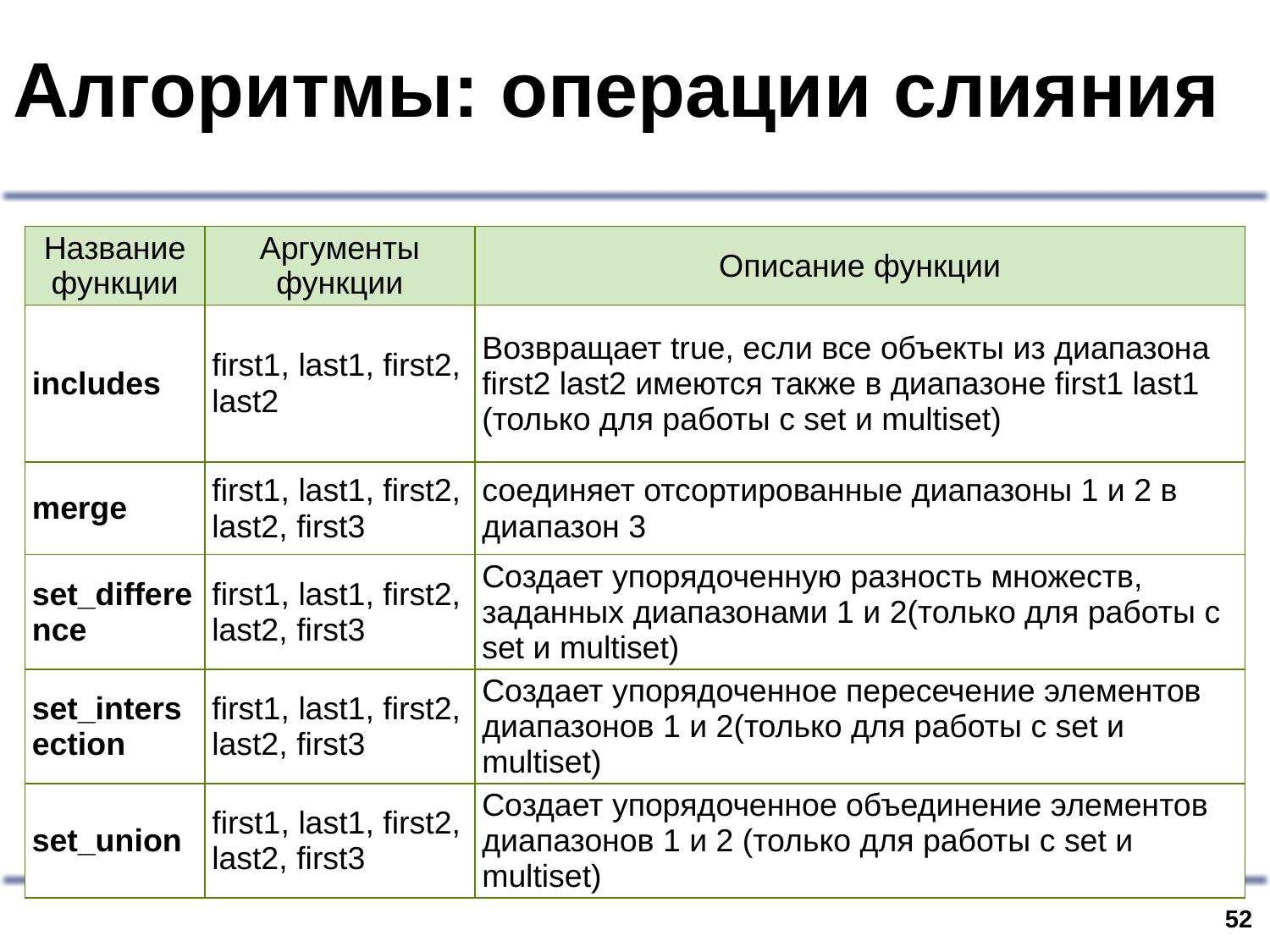

# Алгоритмы: операции слияния
| Название функции | Аргументы функции | Описание функции |
| --- | --- | --- |
| includes | first1, last1, first2, last2 | Возвращает true, если все объекты из диапазона first2 last2 имеются также в диапазоне first1 last1 (только для работы с set и multiset) |
| merge | first1, last1, first2, last2, first3 | соединяет отсортированные диапазоны 1 и 2 в диапазон 3 |
| set\_difference | first1, last1, first2, last2, first3 | Создает упорядоченную разность множеств, заданных диапазонами 1 и 2(только для работы с set и multiset) |
| set\_intersection | first1, last1, first2, last2, first3 | Создает упорядоченное пересечение элементов диапазонов 1 и 2(только для работы с set и multiset) |
| set\_union | first1, last1, first2, last2, first3 | Создает упорядоченное объединение элементов диапазонов 1 и 2 (только для работы с set и multiset) |
52